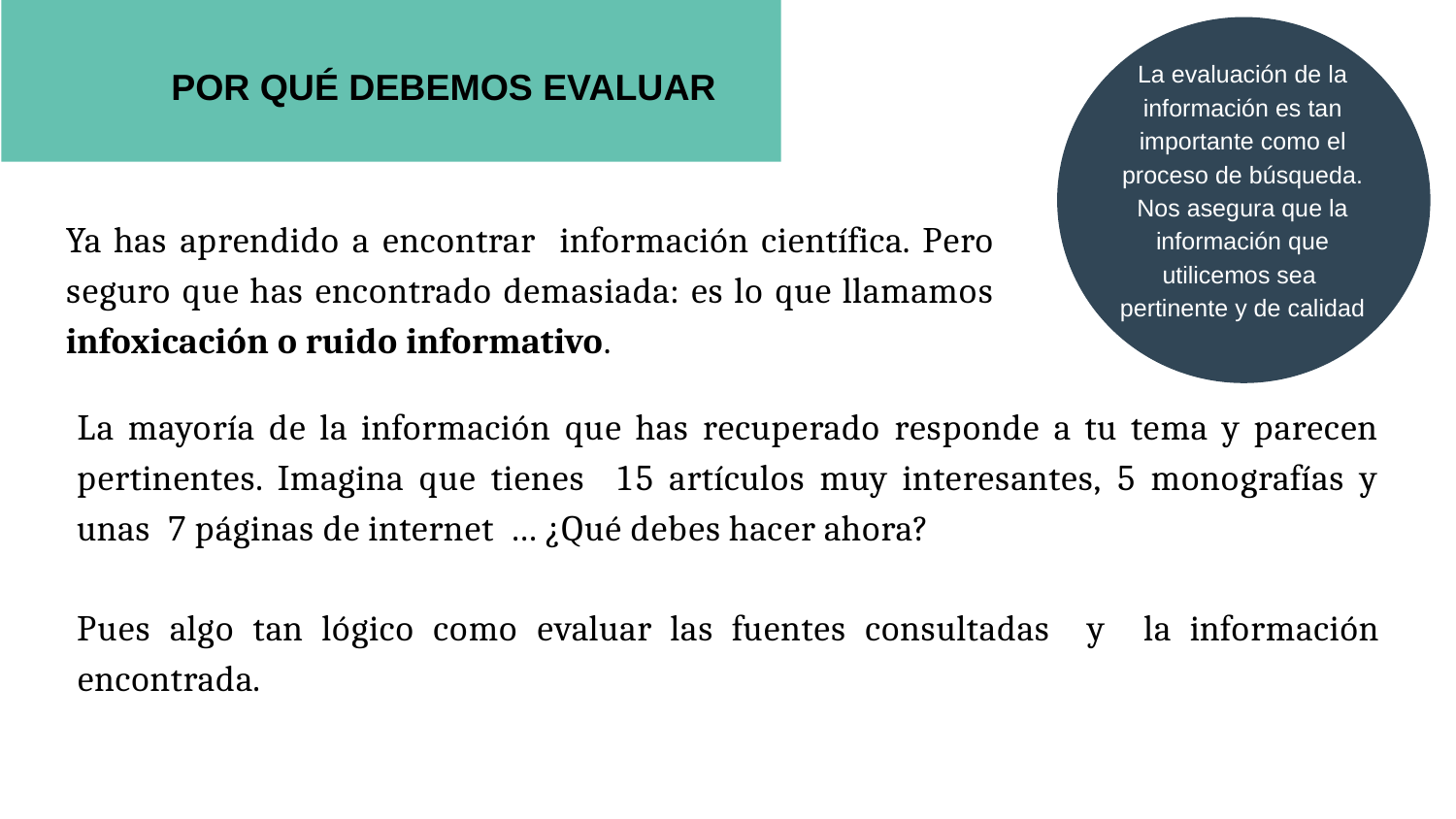

POR QUÉ DEBEMOS EVALUAR

La evaluación de la información es tan importante como el proceso de búsqueda.
Nos asegura que la información que utilicemos sea  pertinente y de calidad
Ya has aprendido a encontrar  información científica. Pero seguro que has encontrado demasiada: es lo que llamamos infoxicación o ruido informativo.

La mayoría de la información que has recuperado responde a tu tema y parecen pertinentes. Imagina que tienes  15 artículos muy interesantes, 5 monografías y unas  7 páginas de internet  … ¿Qué debes hacer ahora?

Pues algo tan lógico como evaluar las fuentes consultadas  y  la información encontrada.